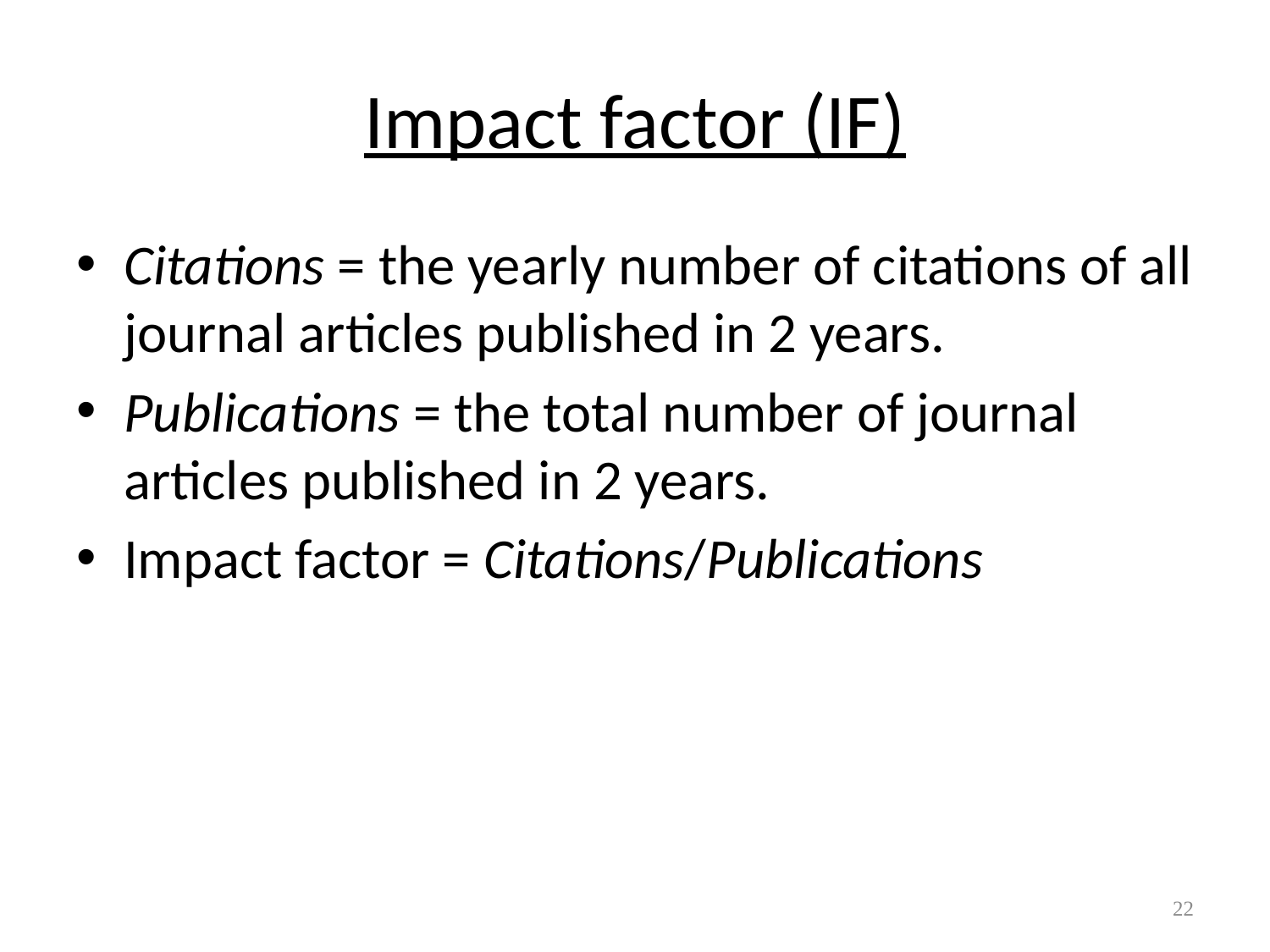

# Impact factor (IF)
Citations = the yearly number of citations of all journal articles published in 2 years.
Publications = the total number of journal articles published in 2 years.
Impact factor = Citations/Publications
22